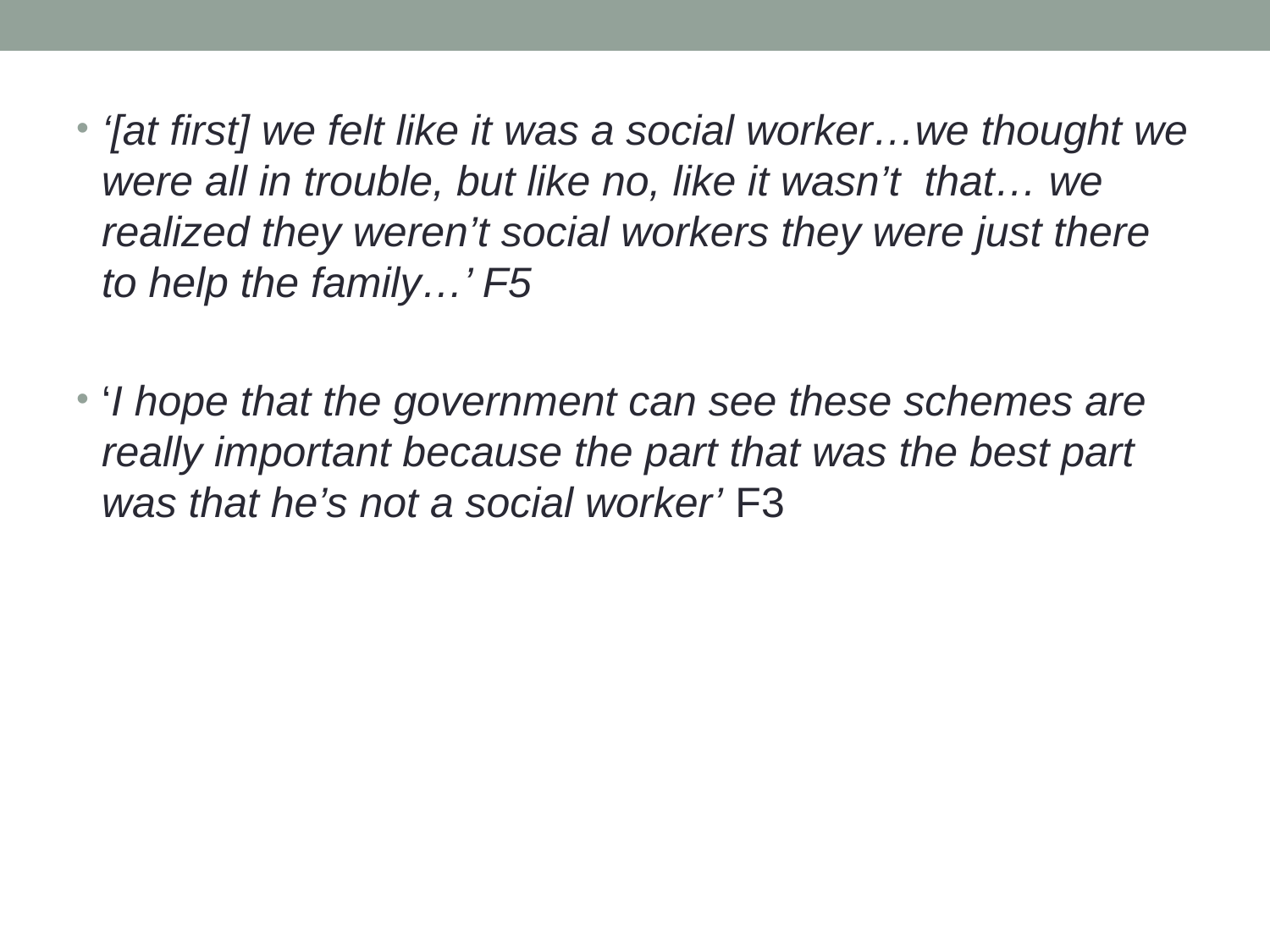

‘[at first] we felt like it was a social worker…we thought we were all in trouble, but like no, like it wasn’t  that… we realized they weren’t social workers they were just there to help the family…’ F5

‘I hope that the government can see these schemes are really important because the part that was the best part was that he’s not a social worker’ F3